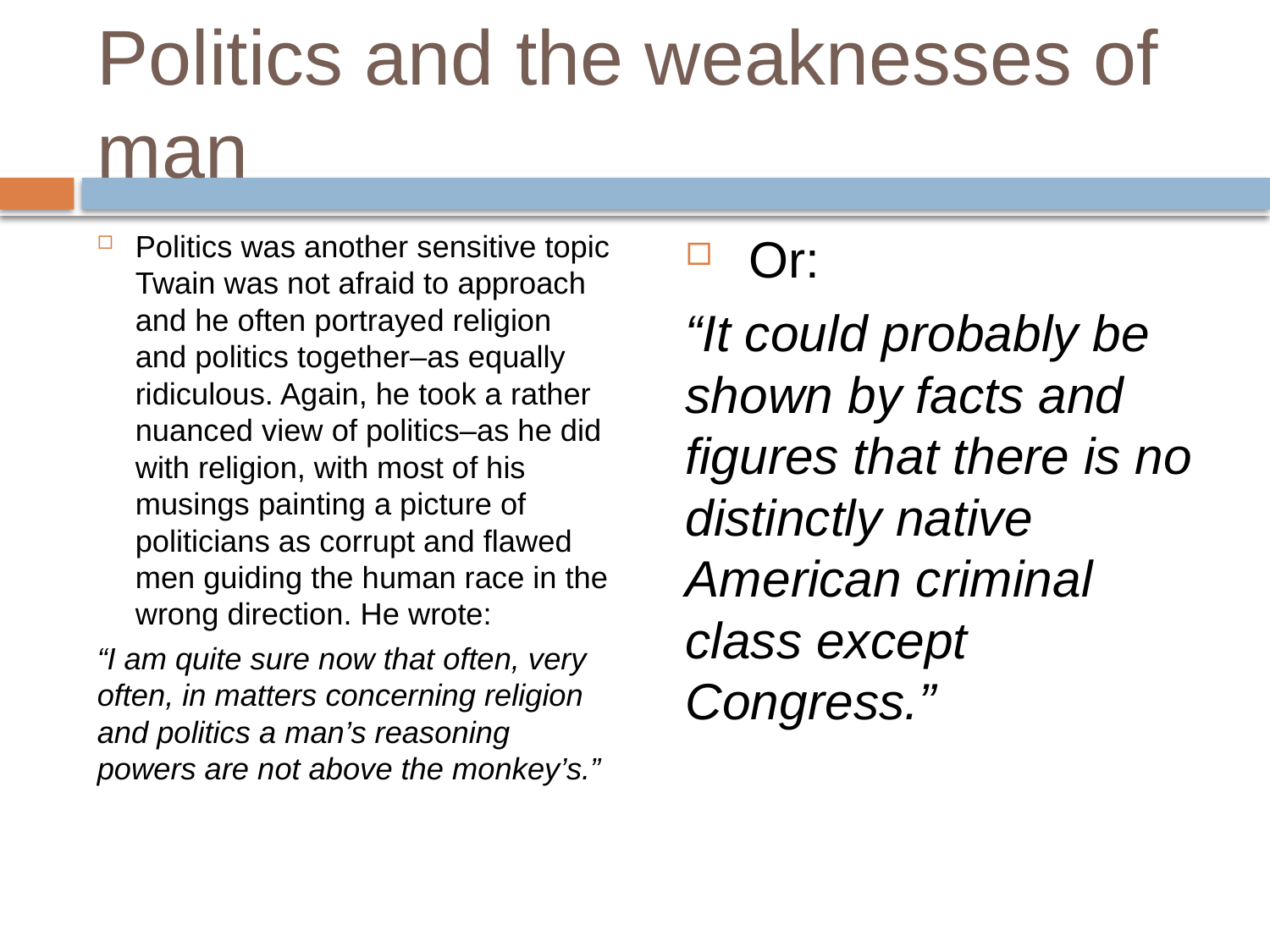

# Politics and the weaknesses of man
Politics was another sensitive topic Twain was not afraid to approach and he often portrayed religion and politics together–as equally ridiculous. Again, he took a rather nuanced view of politics–as he did with religion, with most of his musings painting a picture of politicians as corrupt and flawed men guiding the human race in the wrong direction. He wrote:
“I am quite sure now that often, very often, in matters concerning religion and politics a man’s reasoning powers are not above the monkey’s.”
Or:
“It could probably be shown by facts and figures that there is no distinctly native American criminal class except Congress.”